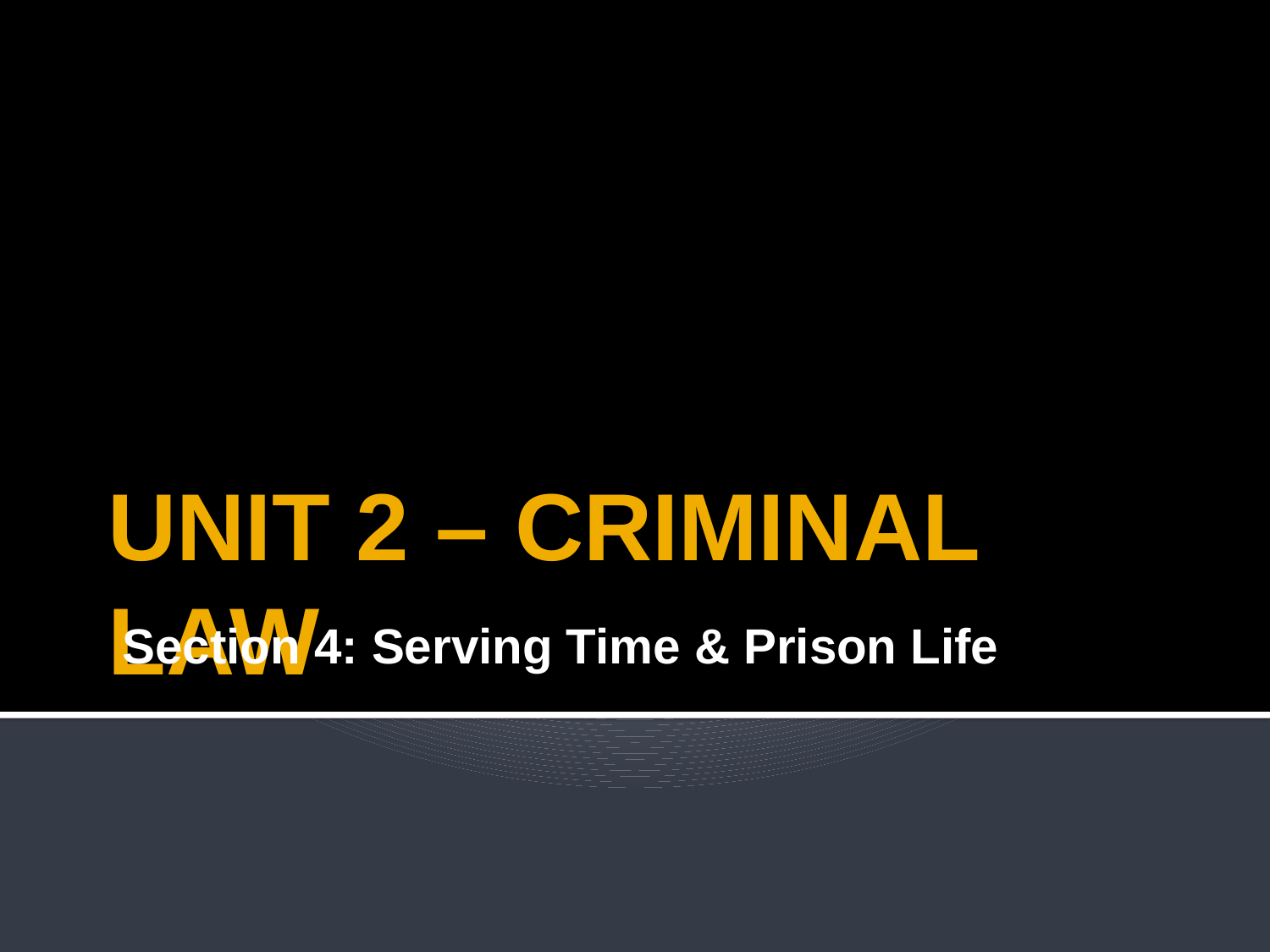

# UNIT 2 – CRIMINAL LAW
Section 4: Serving Time & Prison Life